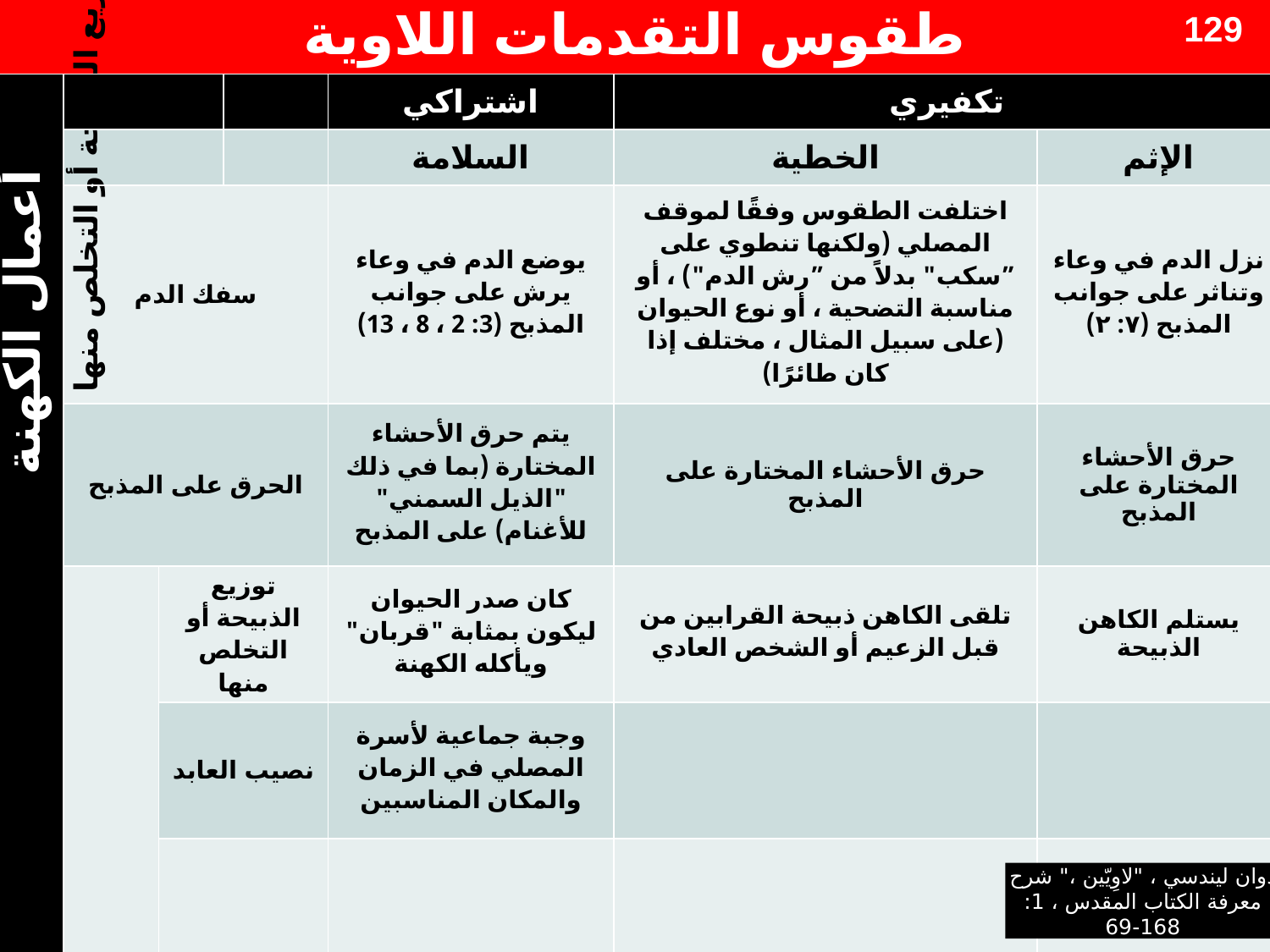

129
# طقوس التقدمات اللاوية
| أعمال الكهنة |  |  |  | اشتراكي | تكفيري |  |
| --- | --- | --- | --- | --- | --- | --- |
|  |  |  |  | السلامة | الخطية | الإثم |
|  | سفك الدم |  |  | يوضع الدم في وعاء يرش على جوانب المذبح (3: 2 ، 8 ، 13) | اختلفت الطقوس وفقًا لموقف المصلي (ولكنها تنطوي على ”سكب" بدلاً من ”رش الدم") ، أو مناسبة التضحية ، أو نوع الحيوان (على سبيل المثال ، مختلف إذا كان طائرًا) | نزل الدم في وعاء وتناثر على جوانب المذبح (٧: ٢) |
|  | الحرق على المذبح |  |  | يتم حرق الأحشاء المختارة (بما في ذلك "الذيل السمني" للأغنام) على المذبح | حرق الأحشاء المختارة على المذبح | حرق الأحشاء المختارة على المذبح |
|  | توزيع الذبيحة أو التخلص منها | توزيع الذبيحة أو التخلص منها |  | كان صدر الحيوان ليكون بمثابة "قربان" ويأكله الكهنة | تلقى الكاهن ذبيحة القرابين من قبل الزعيم أو الشخص العادي | يستلم الكاهن الذبيحة |
|  |  | نصيب العابد |  | وجبة جماعية لأسرة المصلي في الزمان والمكان المناسبين |  |  |
|  |  | البقية |  | حرق الجزء المتبقي | تحرق الذبيحة خارج المحلة للكاهن و الأمةى |  |
دوان ليندسي ، "لاوِيّين ،" شرح معرفة الكتاب المقدس ، 1: 168-69